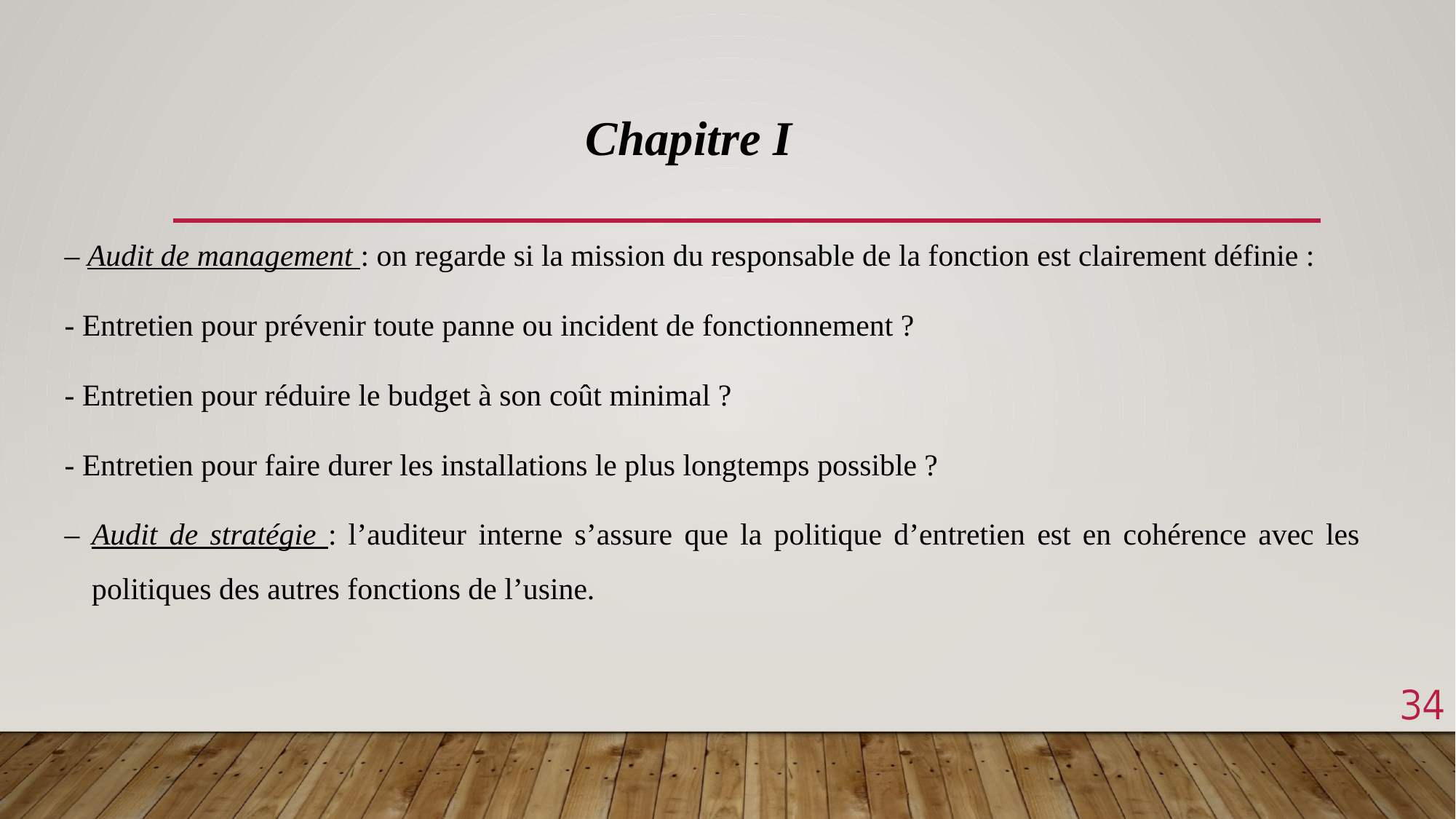

Chapitre I

– Audit de management : on regarde si la mission du responsable de la fonction est clairement définie :
- Entretien pour prévenir toute panne ou incident de fonctionnement ?
- Entretien pour réduire le budget à son coût minimal ?
- Entretien pour faire durer les installations le plus longtemps possible ?
– Audit de stratégie : l’auditeur interne s’assure que la politique d’entretien est en cohérence avec les politiques des autres fonctions de l’usine.
34